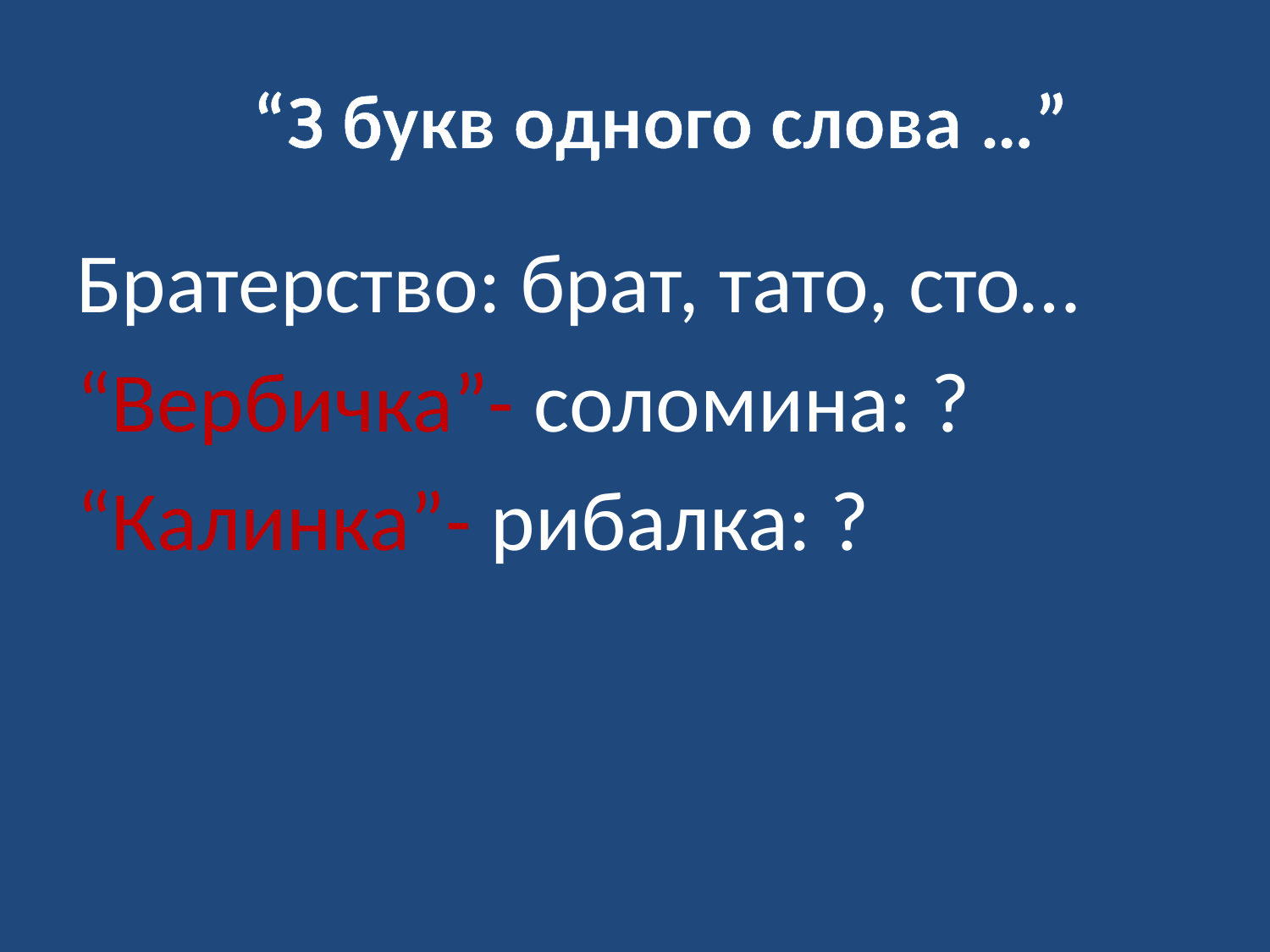

# “З букв одного слова …”
Братерство: брат, тато, сто…
“Вербичка”- соломина: ?
“Калинка”- рибалка: ?